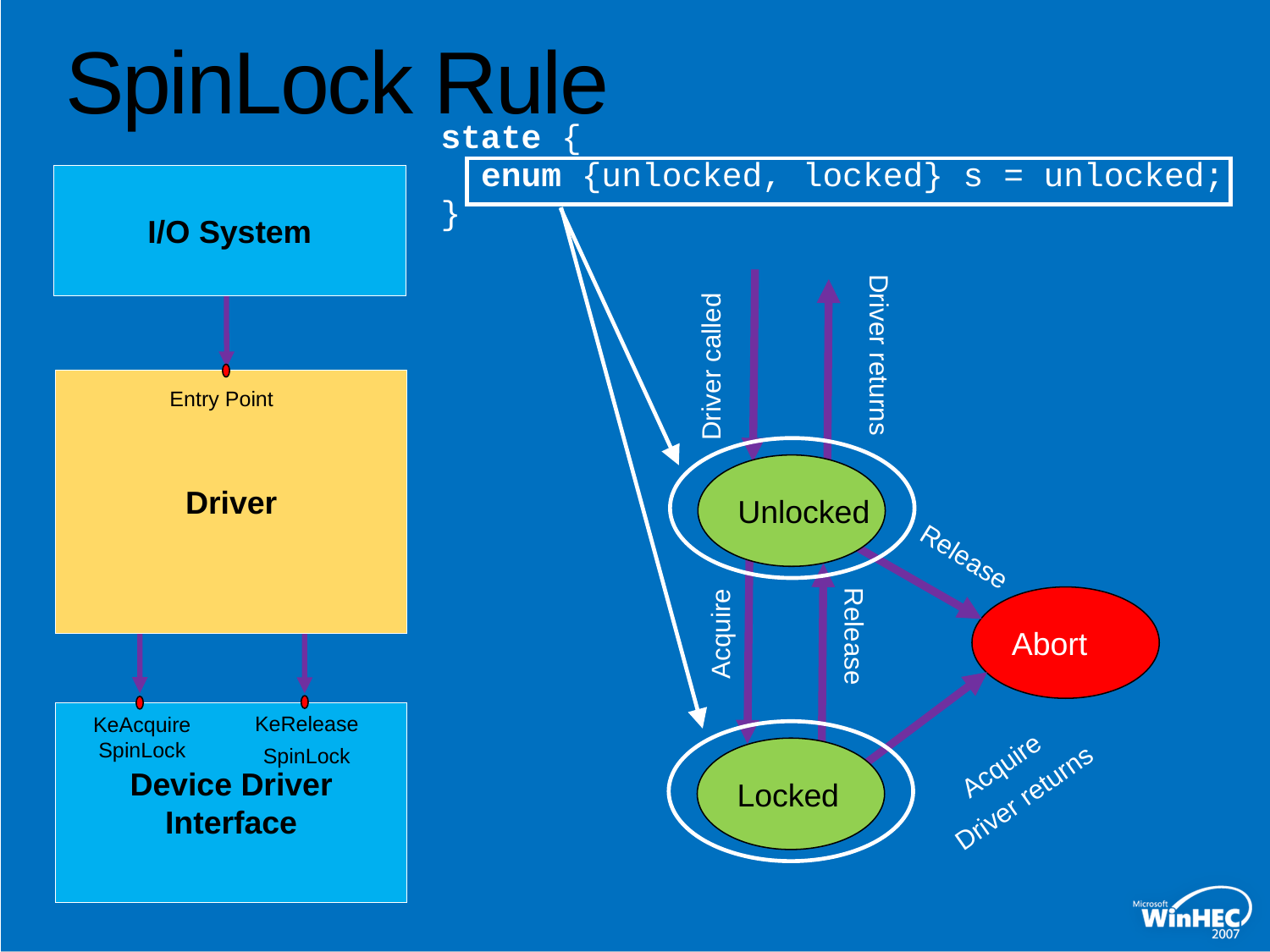

# SpinLock Rule
state {
  enum {unlocked, locked} s = unlocked;
}

I/O System

Driver
Entry Point

KeRelease
SpinLock
KeAcquire SpinLock
Device Driver
Interface

Driver returns
Driver called
Unlocked
Release

Abort
Acquire
Release

Locked
Acquire
Driver returns